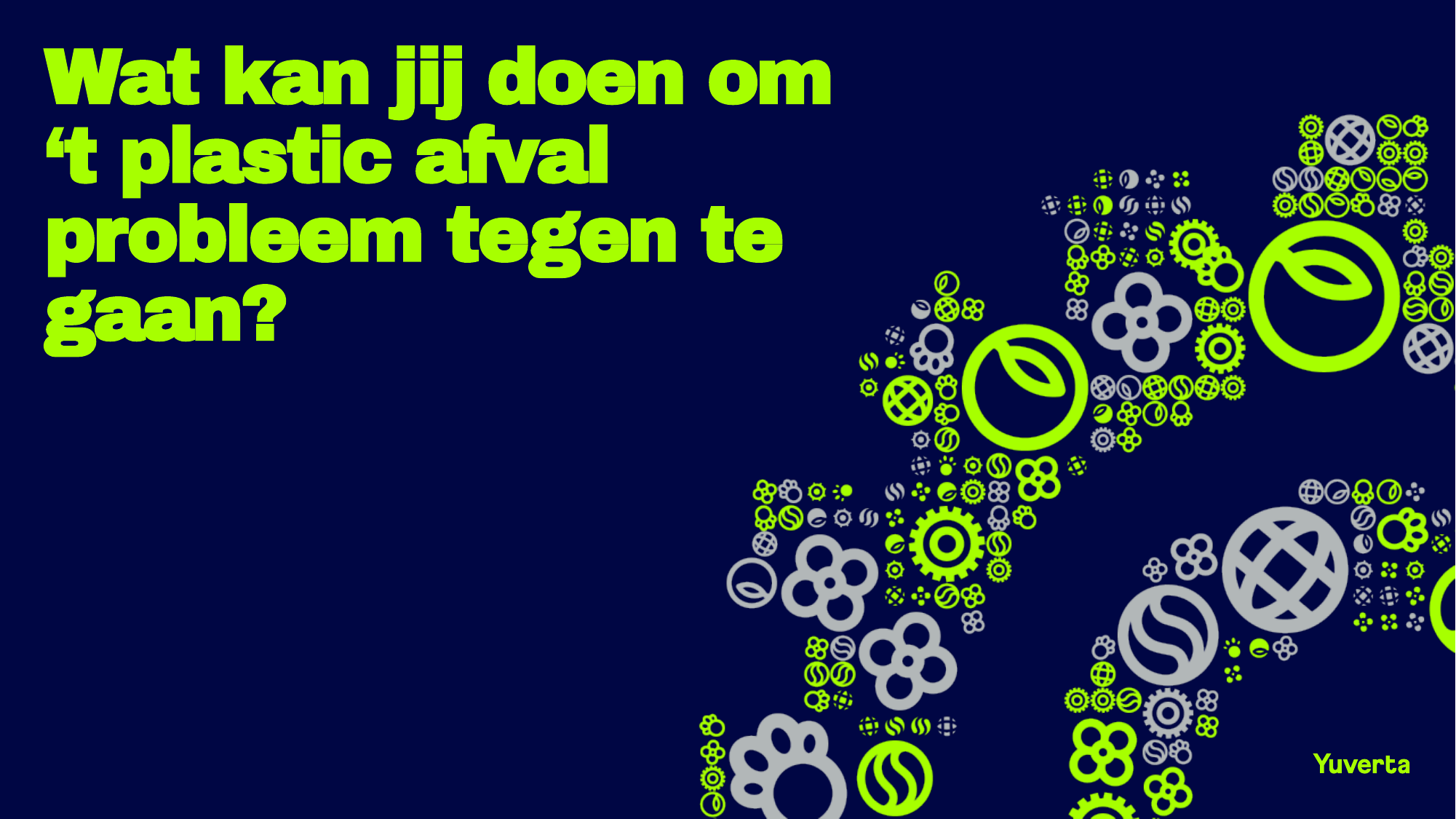

# Wat kan jij doen om ‘t plastic afval probleem tegen te gaan?